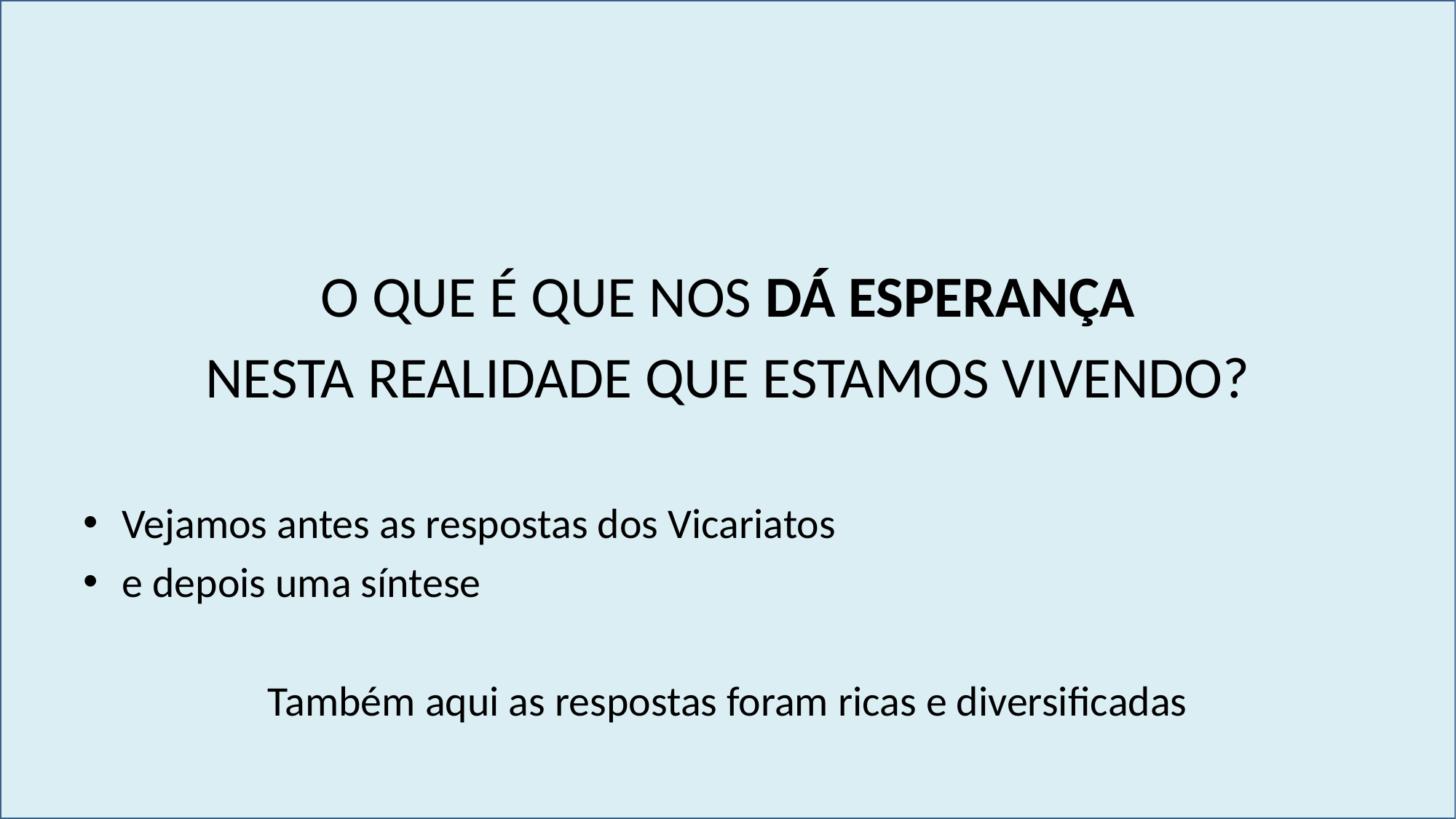

O que é que nos dá esperança
nesta realidade que estamos vivendo?

Vejamos antes as respostas dos Vicariatos
e depois uma síntese

Também aqui as respostas foram ricas e diversificadas